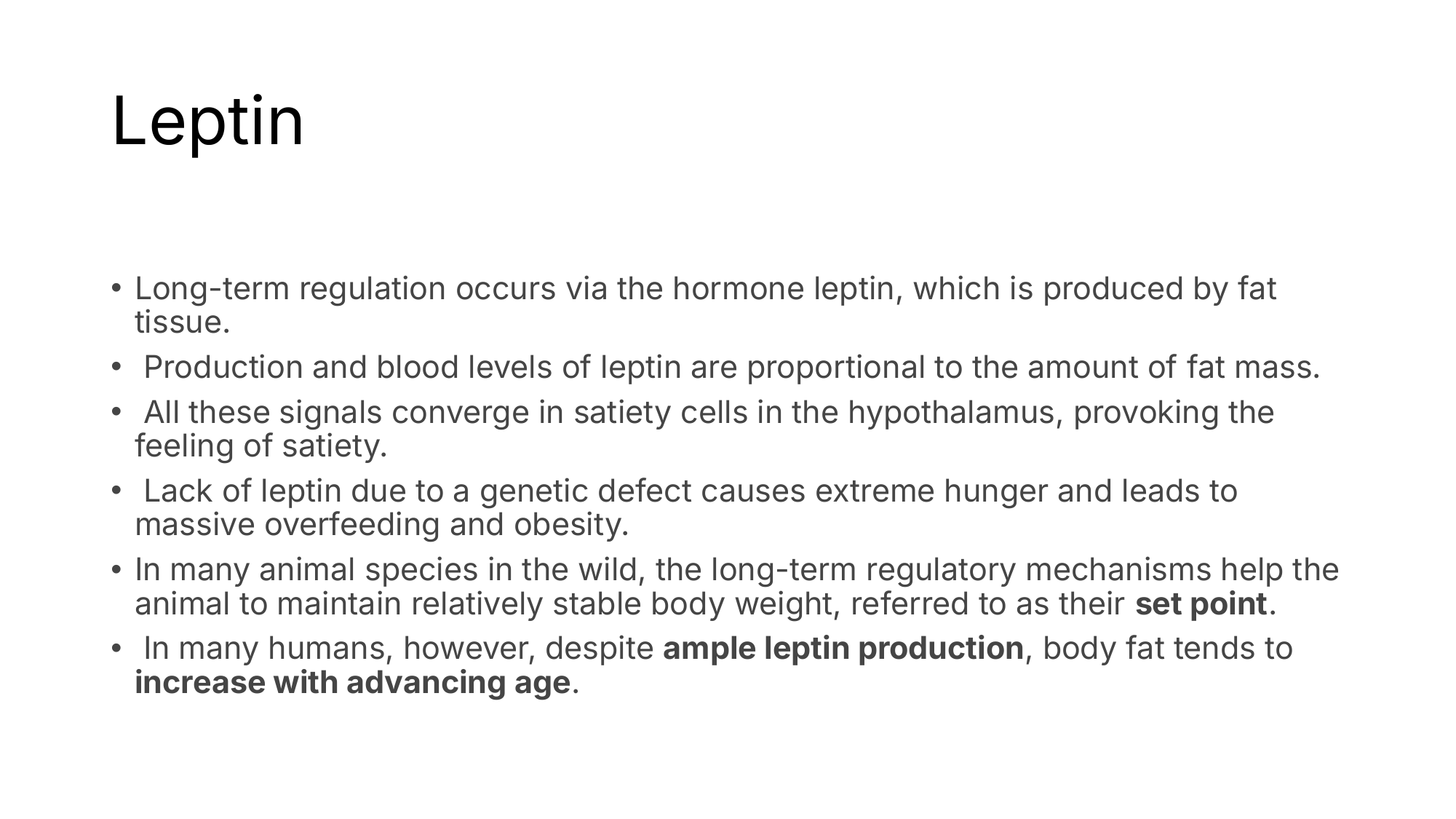

# Leptin

Long-term regulation occurs via the hormone leptin, which is produced by fat tissue.
 Production and blood levels of leptin are proportional to the amount of fat mass.
 All these signals converge in satiety cells in the hypothalamus, provoking the feeling of satiety.
 Lack of leptin due to a genetic defect causes extreme hunger and leads to massive overfeeding and obesity.
In many animal species in the wild, the long-term regulatory mechanisms help the animal to maintain relatively stable body weight, referred to as their set point.
 In many humans, however, despite ample leptin production, body fat tends to increase with advancing age.